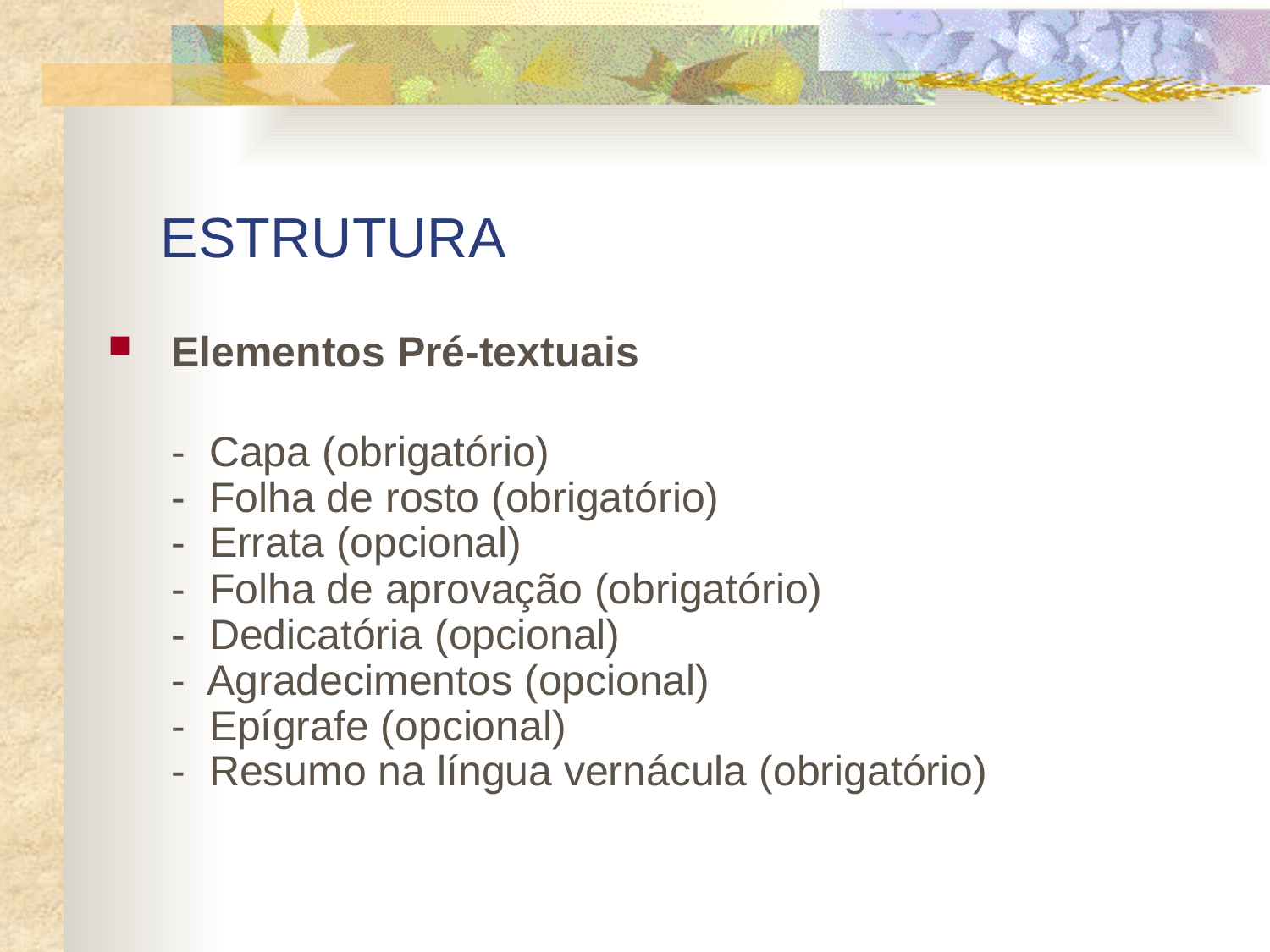

# ESTRUTURA

Elementos Pré-textuais
-  Capa (obrigatório)
-  Folha de rosto (obrigatório)
-  Errata (opcional)
-  Folha de aprovação (obrigatório)
-  Dedicatória (opcional)
-  Agradecimentos (opcional)
-  Epígrafe (opcional)
-  Resumo na língua vernácula (obrigatório)